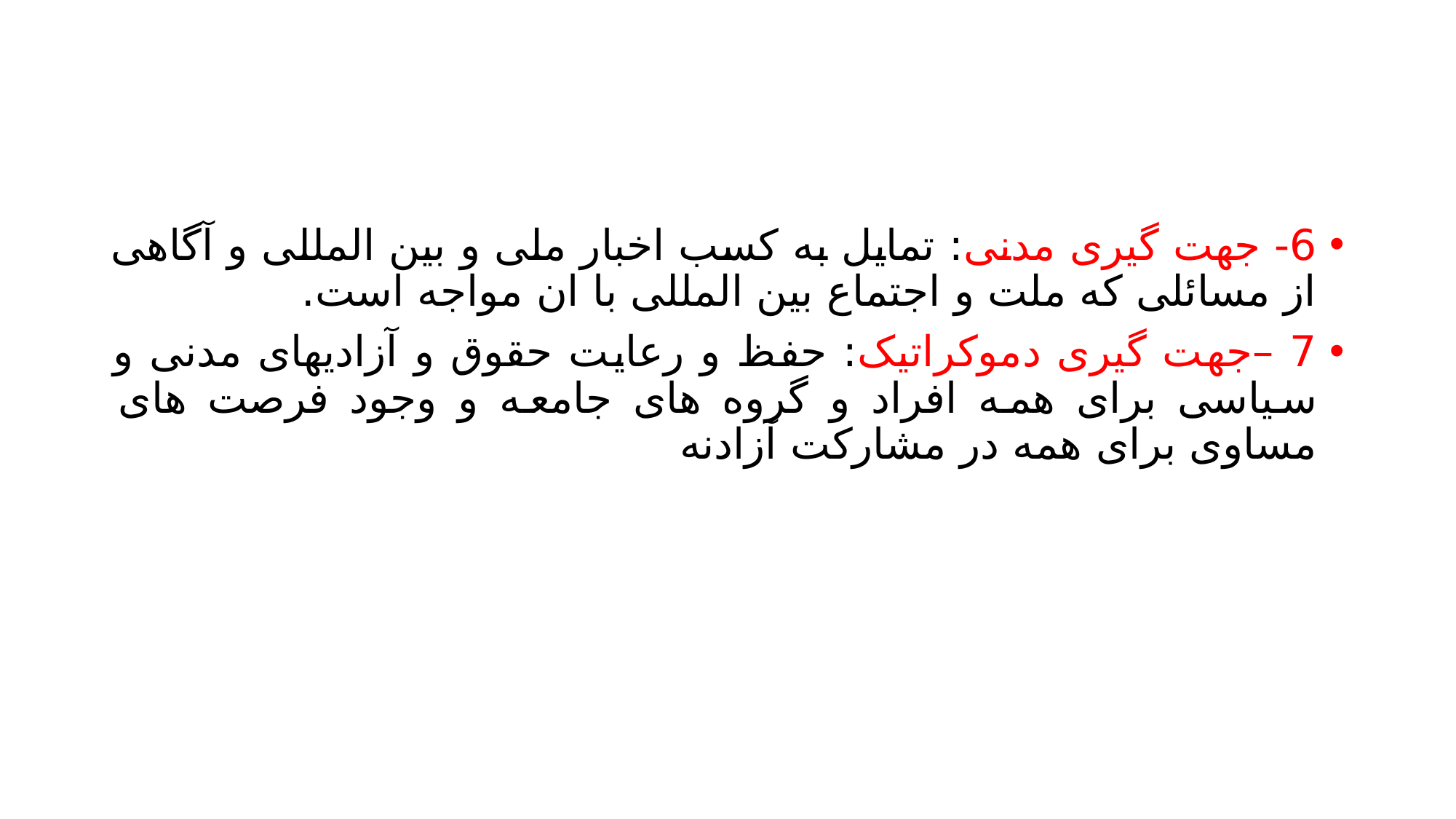

#
6- جهت گیری مدنی: تمایل به کسب اخبار ملی و بین المللی و آگاهی از مسائلی که ملت و اجتماع بین المللی با ان مواجه است.
7 –جهت گیری دموکراتیک: حفظ و رعایت حقوق و آزادیهای مدنی و سیاسی برای همه افراد و گروه های جامعه و وجود فرصت های مساوی برای همه در مشارکت آزادنه